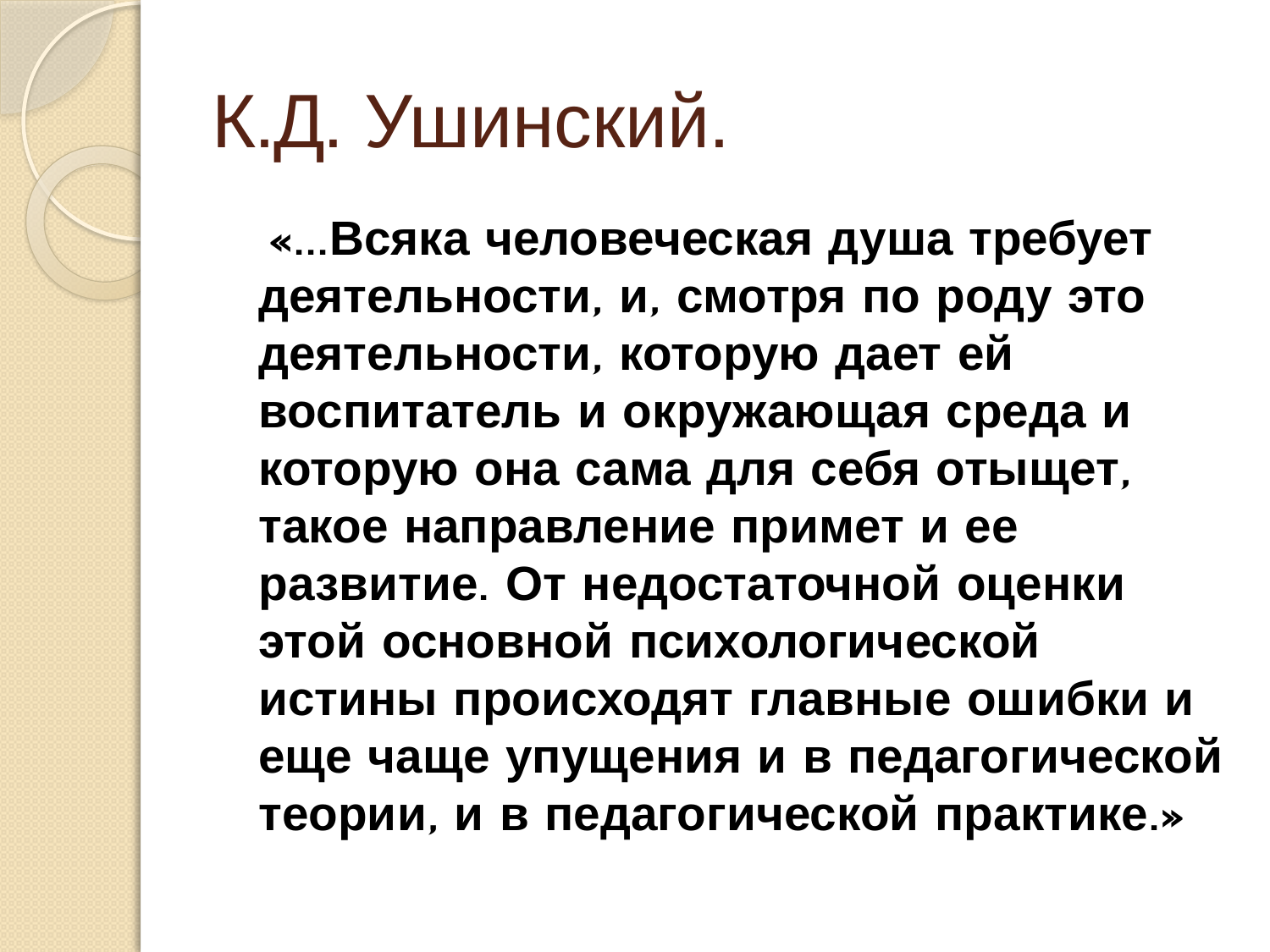

# К.Д. Ушинский.
   «...Всяка человеческая душа требует деятельности, и, смотря по роду это деятельности, которую дает ей воспитатель и окружающая среда и которую она сама для себя отыщет, такое направление примет и ее развитие. От недостаточной оценки этой основной психологической истины происходят главные ошибки и еще чаще упущения и в педагогической теории, и в педагогической практике.»